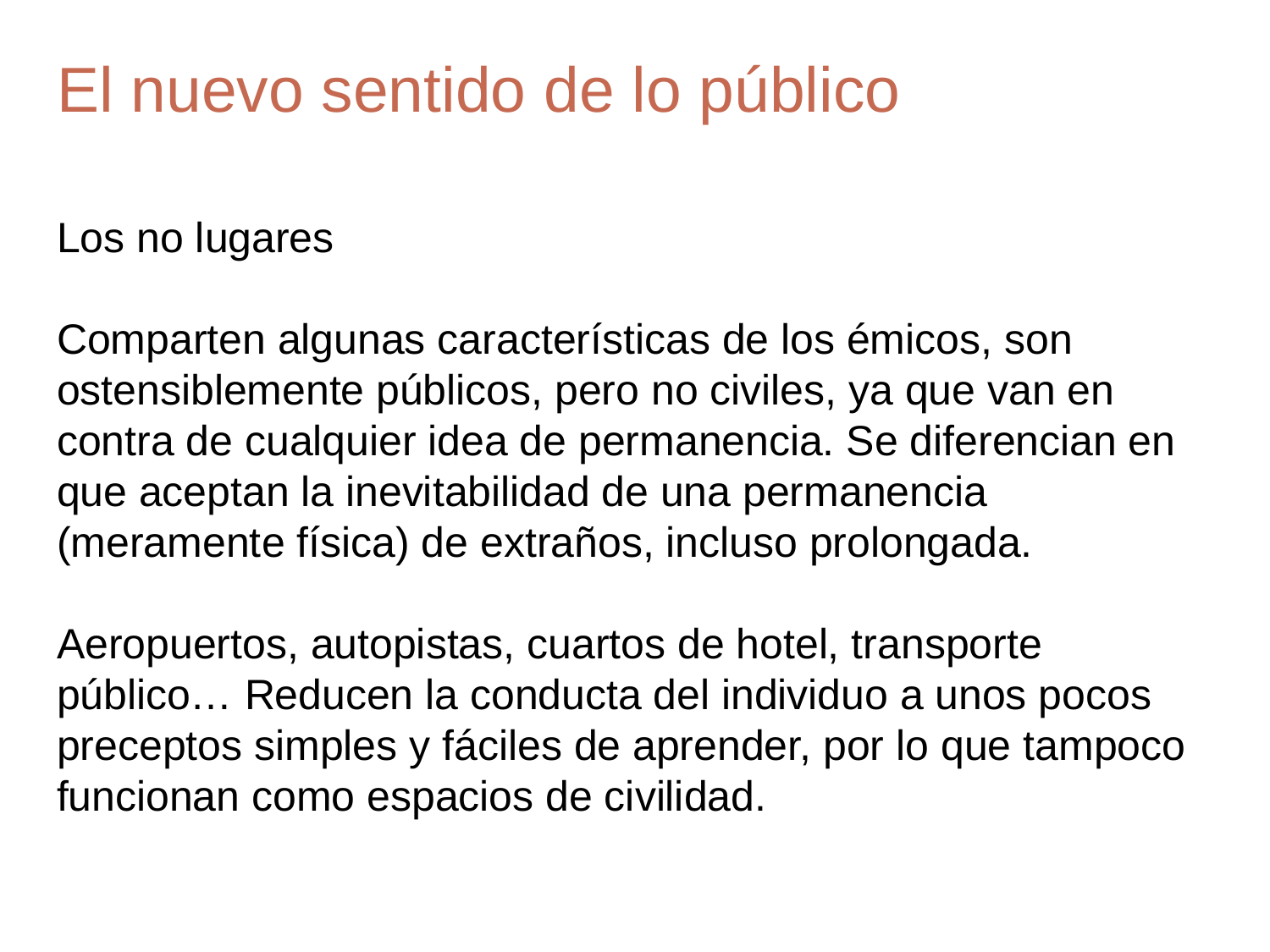

# El nuevo sentido de lo público
Los no lugares

Comparten algunas características de los émicos, son ostensiblemente públicos, pero no civiles, ya que van en contra de cualquier idea de permanencia. Se diferencian en que aceptan la inevitabilidad de una permanencia (meramente física) de extraños, incluso prolongada.

Aeropuertos, autopistas, cuartos de hotel, transporte público… Reducen la conducta del individuo a unos pocos preceptos simples y fáciles de aprender, por lo que tampoco funcionan como espacios de civilidad.